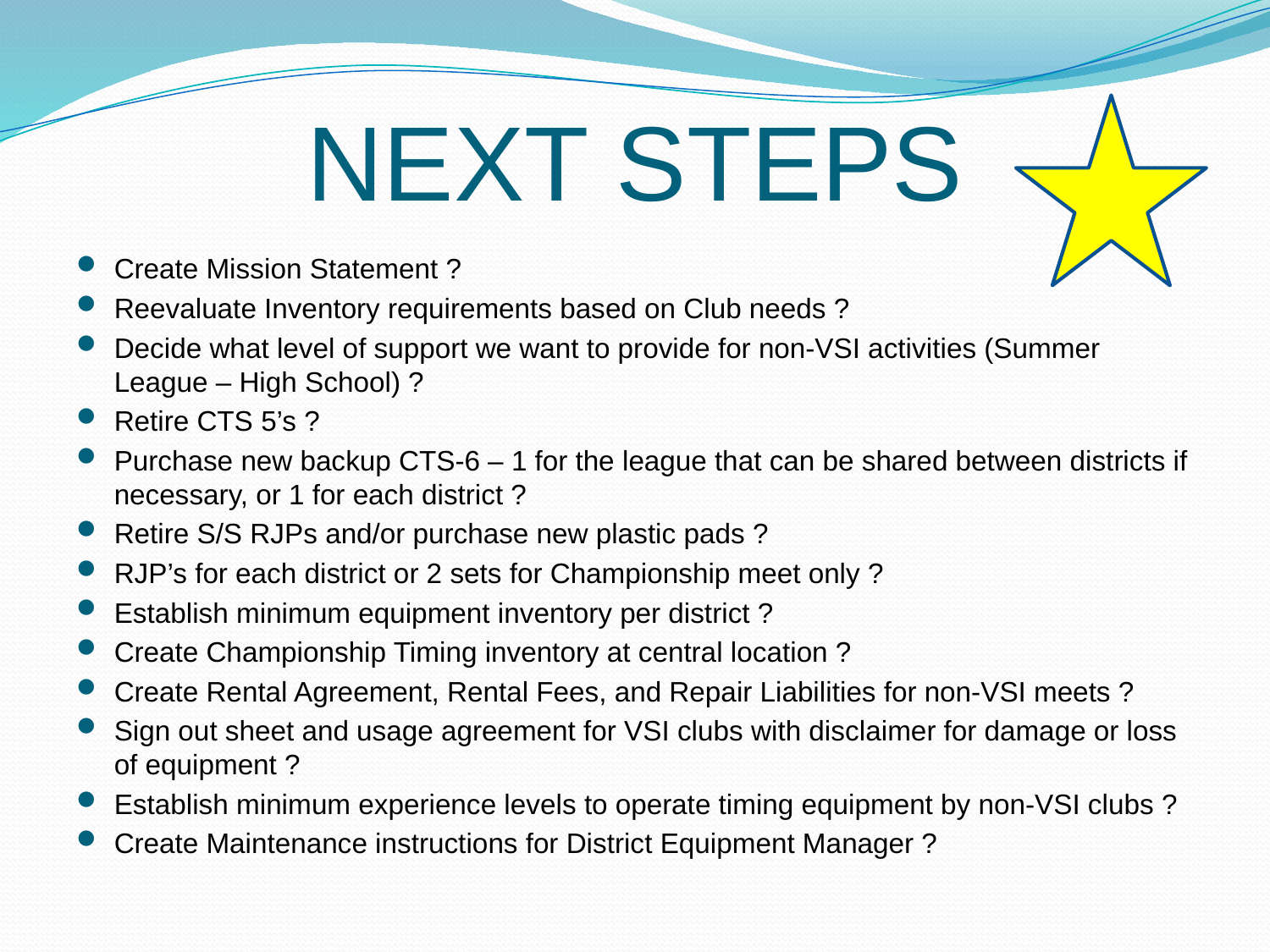

# NEXT STEPS

Create Mission Statement ?
Reevaluate Inventory requirements based on Club needs ?
Decide what level of support we want to provide for non-VSI activities (Summer League – High School) ?
Retire CTS 5’s ?
Purchase new backup CTS-6 – 1 for the league that can be shared between districts if necessary, or 1 for each district ?
Retire S/S RJPs and/or purchase new plastic pads ?
RJP’s for each district or 2 sets for Championship meet only ?
Establish minimum equipment inventory per district ?
Create Championship Timing inventory at central location ?
Create Rental Agreement, Rental Fees, and Repair Liabilities for non-VSI meets ?
Sign out sheet and usage agreement for VSI clubs with disclaimer for damage or loss of equipment ?
Establish minimum experience levels to operate timing equipment by non-VSI clubs ?
Create Maintenance instructions for District Equipment Manager ?